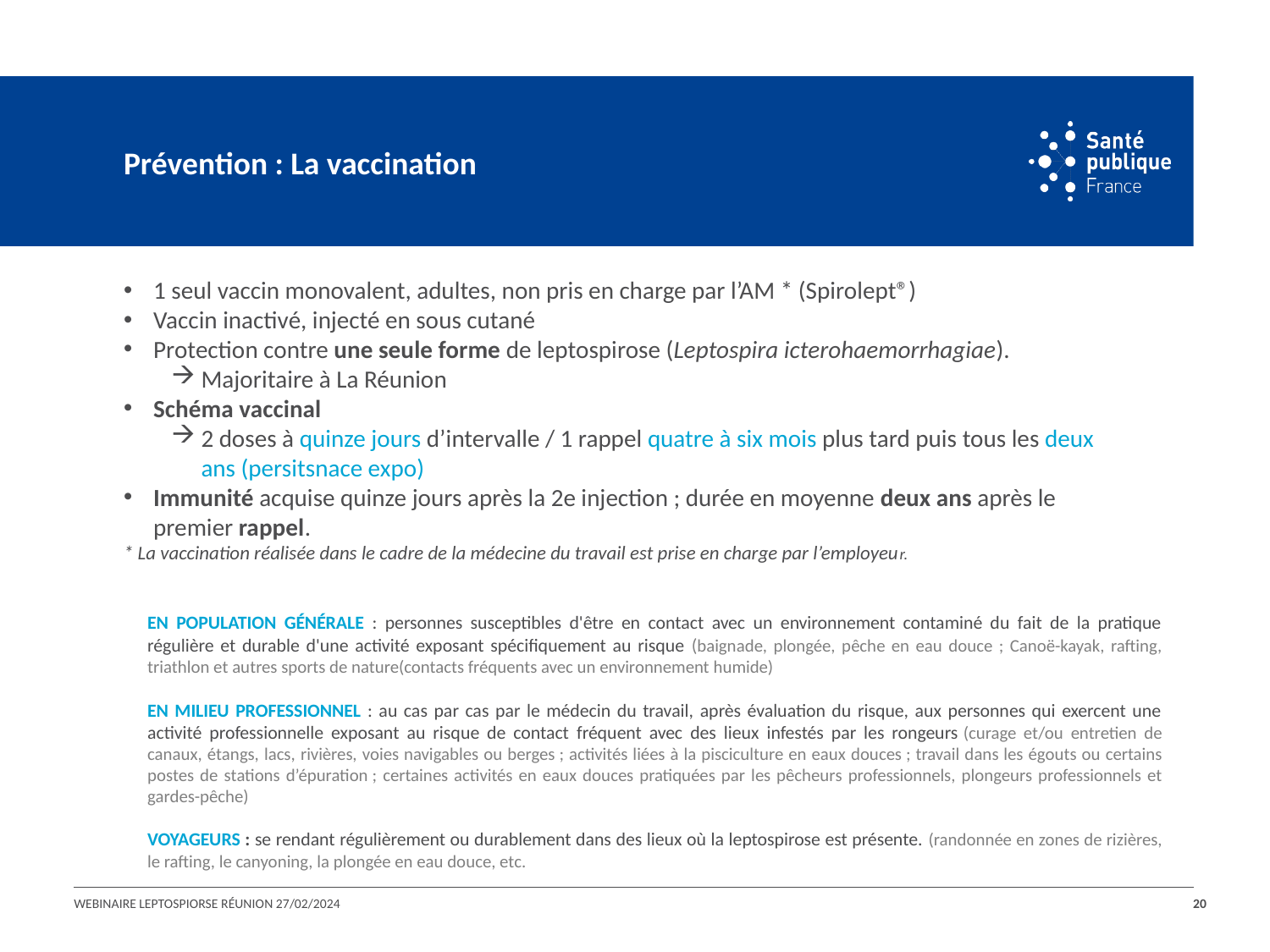

Prévention : La vaccination
1 seul vaccin monovalent, adultes, non pris en charge par l’AM * (Spirolept®)
Vaccin inactivé, injecté en sous cutané
Protection contre une seule forme de leptospirose (Leptospira icterohaemorrhagiae).
Majoritaire à La Réunion
Schéma vaccinal
2 doses à quinze jours d’intervalle / 1 rappel quatre à six mois plus tard puis tous les deux ans (persitsnace expo)
Immunité acquise quinze jours après la 2e injection ; durée en moyenne deux ans après le premier rappel.
* La vaccination réalisée dans le cadre de la médecine du travail est prise en charge par l’employeur.

EN POPULATION GÉNÉRALE : personnes susceptibles d'être en contact avec un environnement contaminé du fait de la pratique régulière et durable d'une activité exposant spécifiquement au risque (baignade, plongée, pêche en eau douce ; Canoë-kayak, rafting, triathlon et autres sports de nature(contacts fréquents avec un environnement humide)

EN MILIEU PROFESSIONNEL : au cas par cas par le médecin du travail, après évaluation du risque, aux personnes qui exercent une activité professionnelle exposant au risque de contact fréquent avec des lieux infestés par les rongeurs (curage et/ou entretien de canaux, étangs, lacs, rivières, voies navigables ou berges ; activités liées à la pisciculture en eaux douces ; travail dans les égouts ou certains postes de stations d’épuration ; certaines activités en eaux douces pratiquées par les pêcheurs professionnels, plongeurs professionnels et gardes-pêche)

VOYAGEURS : se rendant régulièrement ou durablement dans des lieux où la leptospirose est présente. (randonnée en zones de rizières, le rafting, le canyoning, la plongée en eau douce, etc.
Webinaire Leptospiorse Réunion 27/02/2024